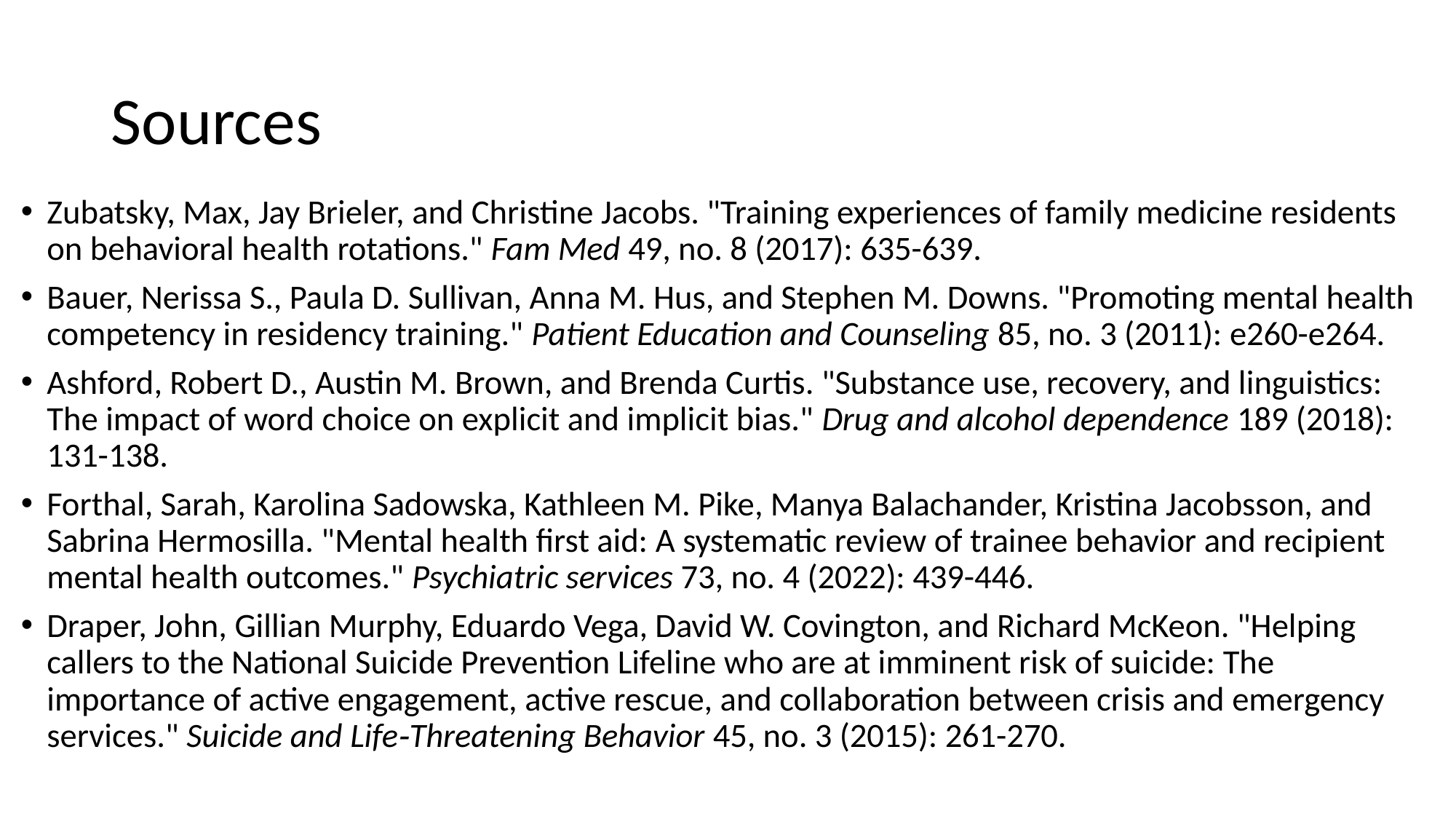

# Sources
Zubatsky, Max, Jay Brieler, and Christine Jacobs. "Training experiences of family medicine residents on behavioral health rotations." Fam Med 49, no. 8 (2017): 635-639.
Bauer, Nerissa S., Paula D. Sullivan, Anna M. Hus, and Stephen M. Downs. "Promoting mental health competency in residency training." Patient Education and Counseling 85, no. 3 (2011): e260-e264.
Ashford, Robert D., Austin M. Brown, and Brenda Curtis. "Substance use, recovery, and linguistics: The impact of word choice on explicit and implicit bias." Drug and alcohol dependence 189 (2018): 131-138.
Forthal, Sarah, Karolina Sadowska, Kathleen M. Pike, Manya Balachander, Kristina Jacobsson, and Sabrina Hermosilla. "Mental health first aid: A systematic review of trainee behavior and recipient mental health outcomes." Psychiatric services 73, no. 4 (2022): 439-446.
Draper, John, Gillian Murphy, Eduardo Vega, David W. Covington, and Richard McKeon. "Helping callers to the National Suicide Prevention Lifeline who are at imminent risk of suicide: The importance of active engagement, active rescue, and collaboration between crisis and emergency services." Suicide and Life‐Threatening Behavior 45, no. 3 (2015): 261-270.